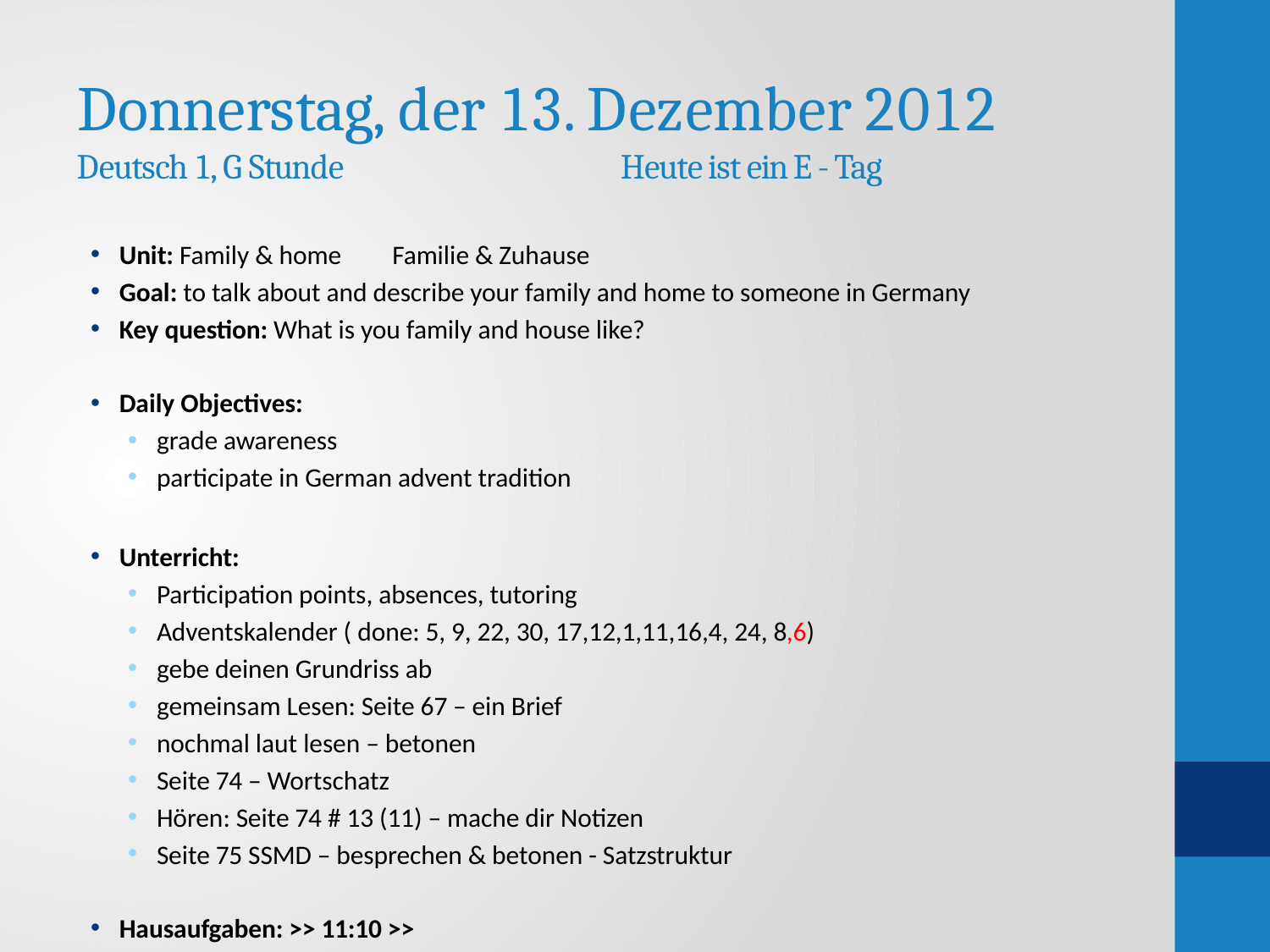

# Donnerstag, der 13. Dezember 2012 Deutsch 1, G Stunde 		      Heute ist ein E - Tag

Unit: Family & home   	Familie & Zuhause
Goal: to talk about and describe your family and home to someone in Germany
Key question: What is you family and house like?

Daily Objectives:
grade awareness
participate in German advent tradition

Unterricht:
Participation points, absences, tutoring
Adventskalender ( done: 5, 9, 22, 30, 17,12,1,11,16,4, 24, 8,6)
gebe deinen Grundriss ab
gemeinsam Lesen: Seite 67 – ein Brief
nochmal laut lesen – betonen
Seite 74 – Wortschatz
Hören: Seite 74 # 13 (11) – mache dir Notizen
Seite 75 SSMD – besprechen & betonen - Satzstruktur

Hausaufgaben: >> 11:10 >>